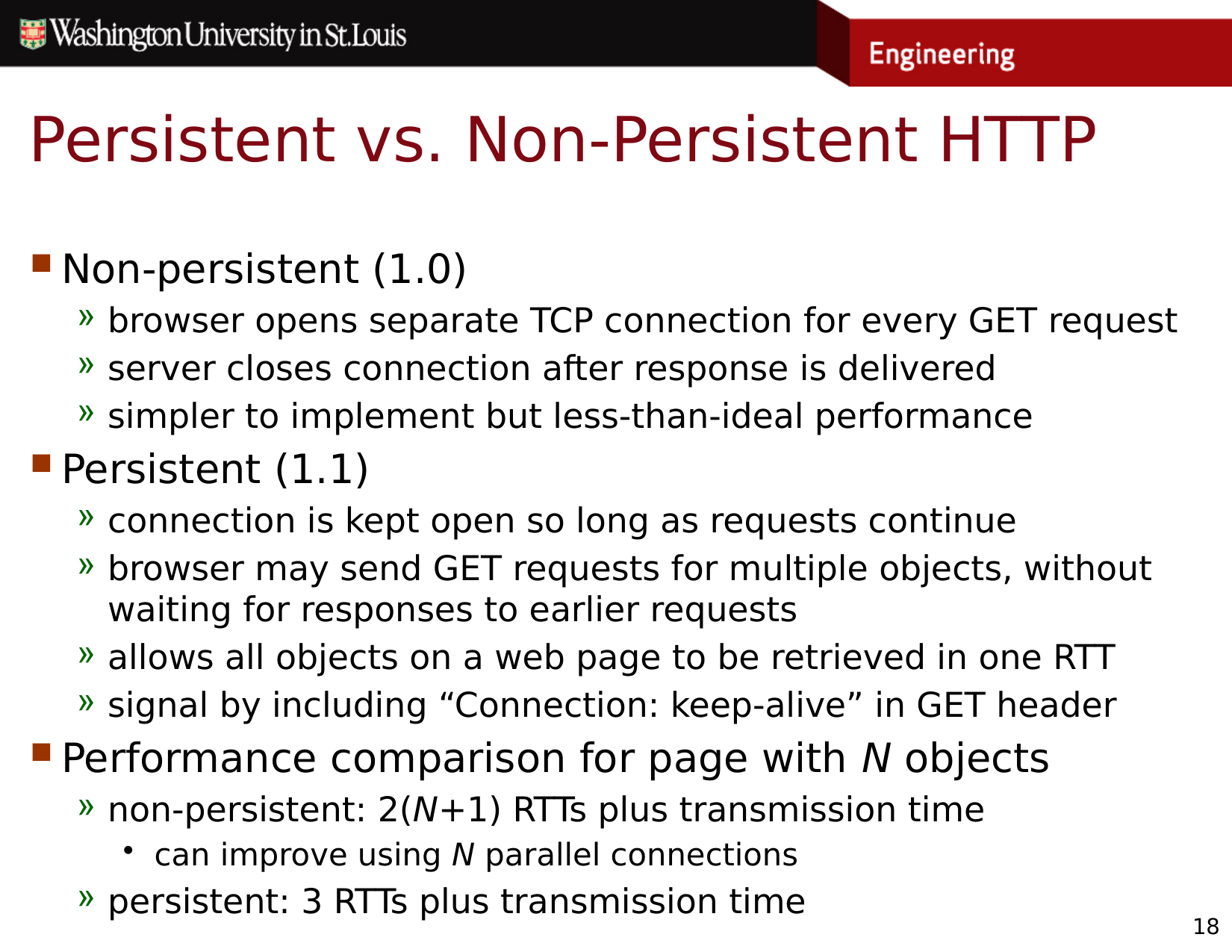

# Persistent vs. Non-Persistent HTTP
Non-persistent (1.0)
browser opens separate TCP connection for every GET request
server closes connection after response is delivered
simpler to implement but less-than-ideal performance
Persistent (1.1)
connection is kept open so long as requests continue
browser may send GET requests for multiple objects, without waiting for responses to earlier requests
allows all objects on a web page to be retrieved in one RTT
signal by including “Connection: keep-alive” in GET header
Performance comparison for page with N objects
non-persistent: 2(N+1) RTTs plus transmission time
can improve using N parallel connections
persistent: 3 RTTs plus transmission time
18